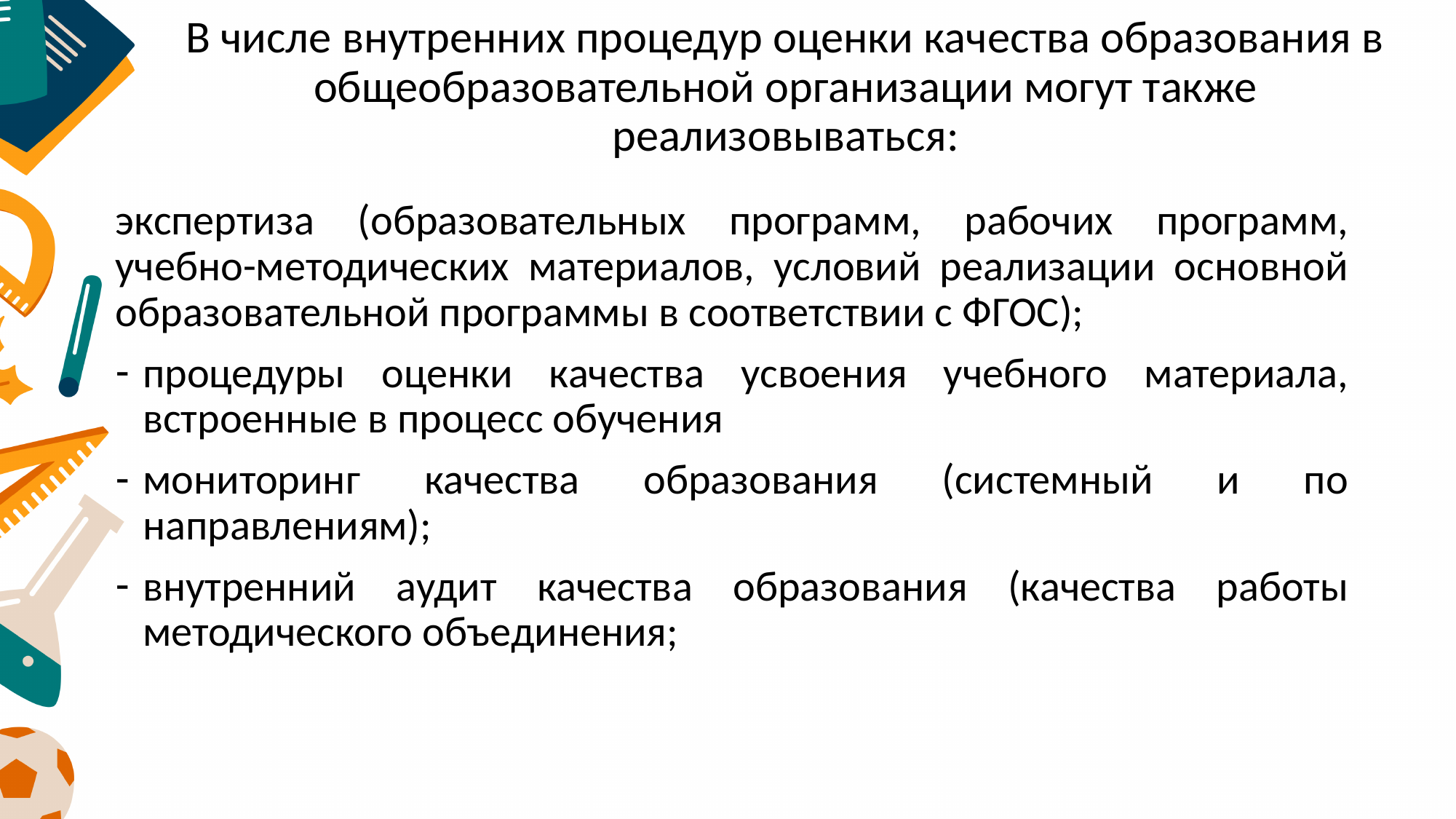

# В числе внутренних процедур оценки качества образования в общеобразовательной организации могут также реализовываться:
экспертиза (образовательных программ, рабочих программ, учебно-методических материалов, условий реализации основной образовательной программы в соответствии с ФГОС);
процедуры оценки качества усвоения учебного материала, встроенные в процесс обучения
мониторинг качества образования (системный и по направлениям);
внутренний аудит качества образования (качества работы методического объединения;